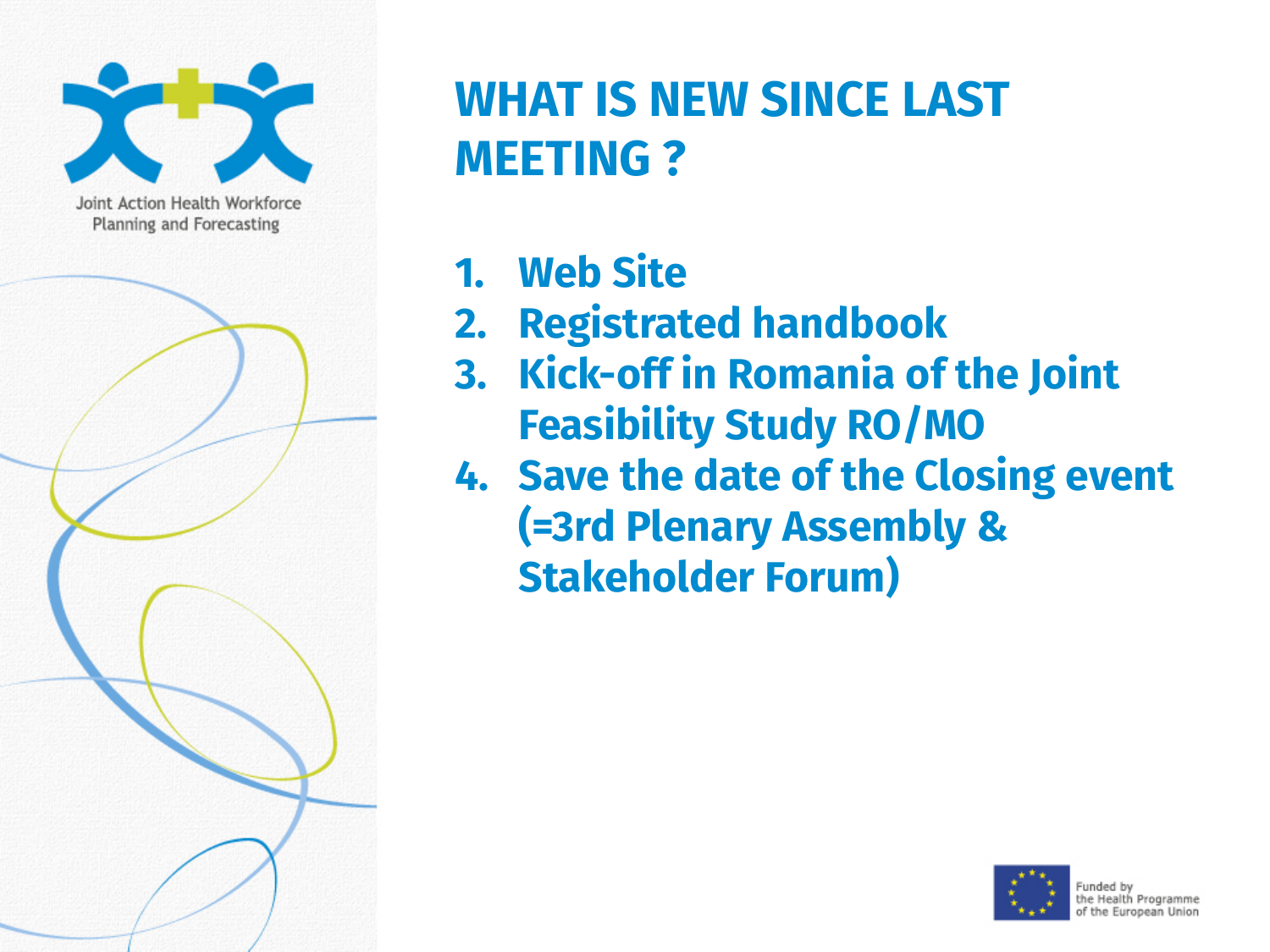

WHAT IS NEW SINCE LAST MEETING ?

Web Site
Registrated handbook
Kick-off in Romania of the Joint Feasibility Study RO/MO
Save the date of the Closing event (=3rd Plenary Assembly & Stakeholder Forum)